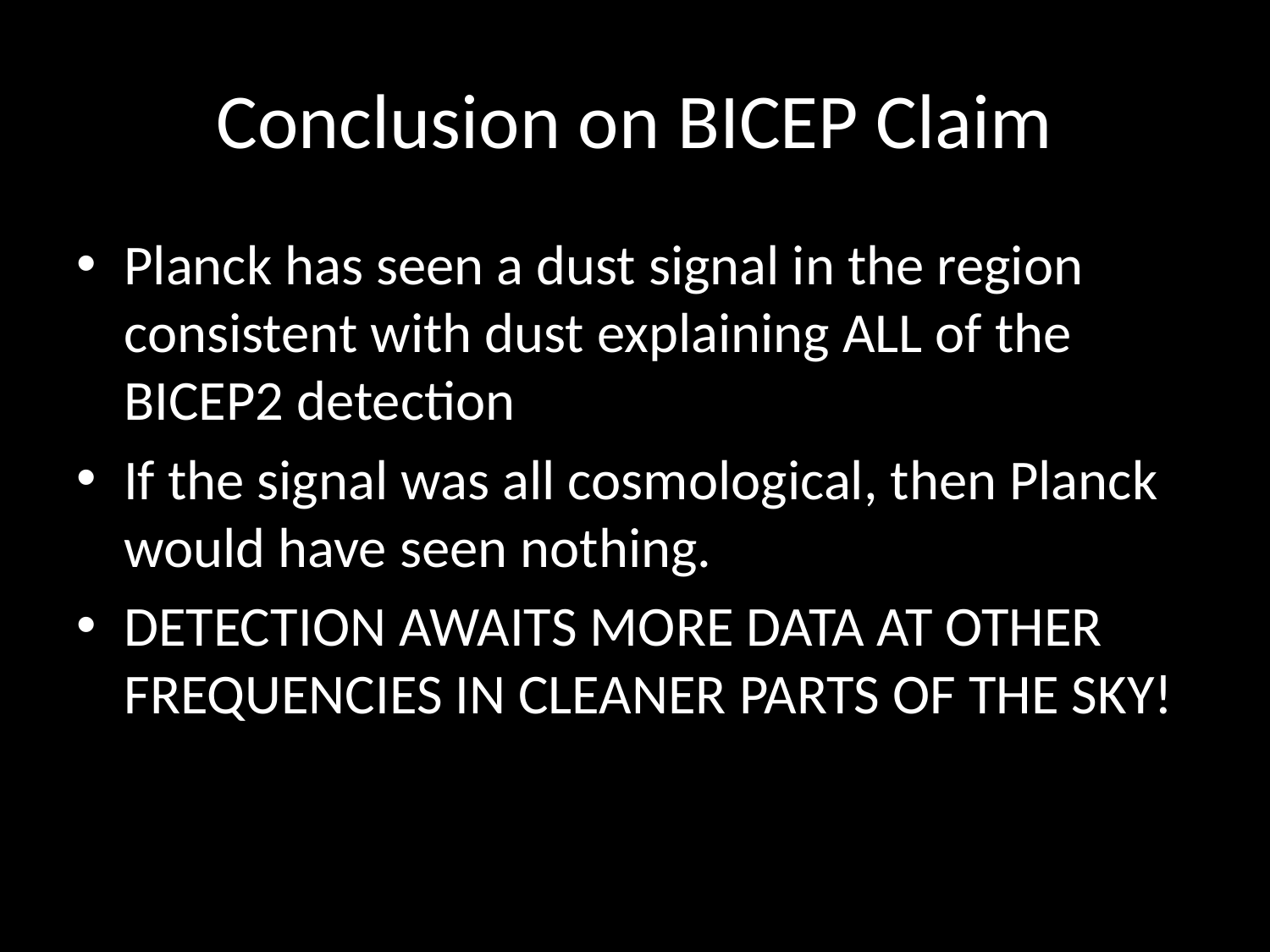

# Conclusion on BICEP Claim
Planck has seen a dust signal in the region consistent with dust explaining ALL of the BICEP2 detection
If the signal was all cosmological, then Planck would have seen nothing.
DETECTION AWAITS MORE DATA AT OTHER FREQUENCIES IN CLEANER PARTS OF THE SKY!